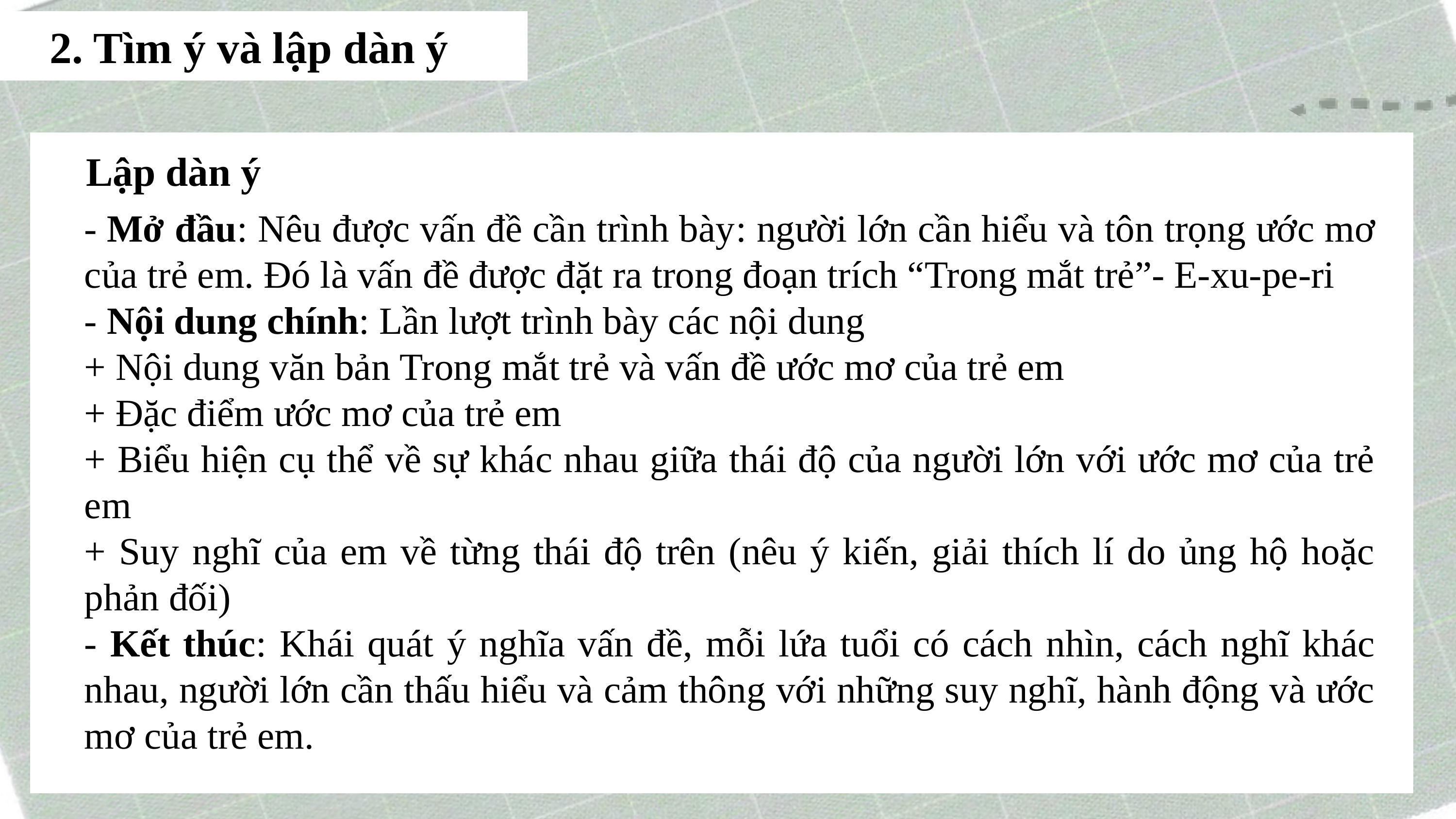

2. Tìm ý và lập dàn ý

Lập dàn ý
- Mở đầu: Nêu được vấn đề cần trình bày: người lớn cần hiểu và tôn trọng ước mơ của trẻ em. Đó là vấn đề được đặt ra trong đoạn trích “Trong mắt trẻ”- E-xu-pe-ri
- Nội dung chính: Lần lượt trình bày các nội dung
+ Nội dung văn bản Trong mắt trẻ và vấn đề ước mơ của trẻ em
+ Đặc điểm ước mơ của trẻ em
+ Biểu hiện cụ thể về sự khác nhau giữa thái độ của người lớn với ước mơ của trẻ em
+ Suy nghĩ của em về từng thái độ trên (nêu ý kiến, giải thích lí do ủng hộ hoặc phản đối)
- Kết thúc: Khái quát ý nghĩa vấn đề, mỗi lứa tuổi có cách nhìn, cách nghĩ khác nhau, người lớn cần thấu hiểu và cảm thông với những suy nghĩ, hành động và ước mơ của trẻ em.